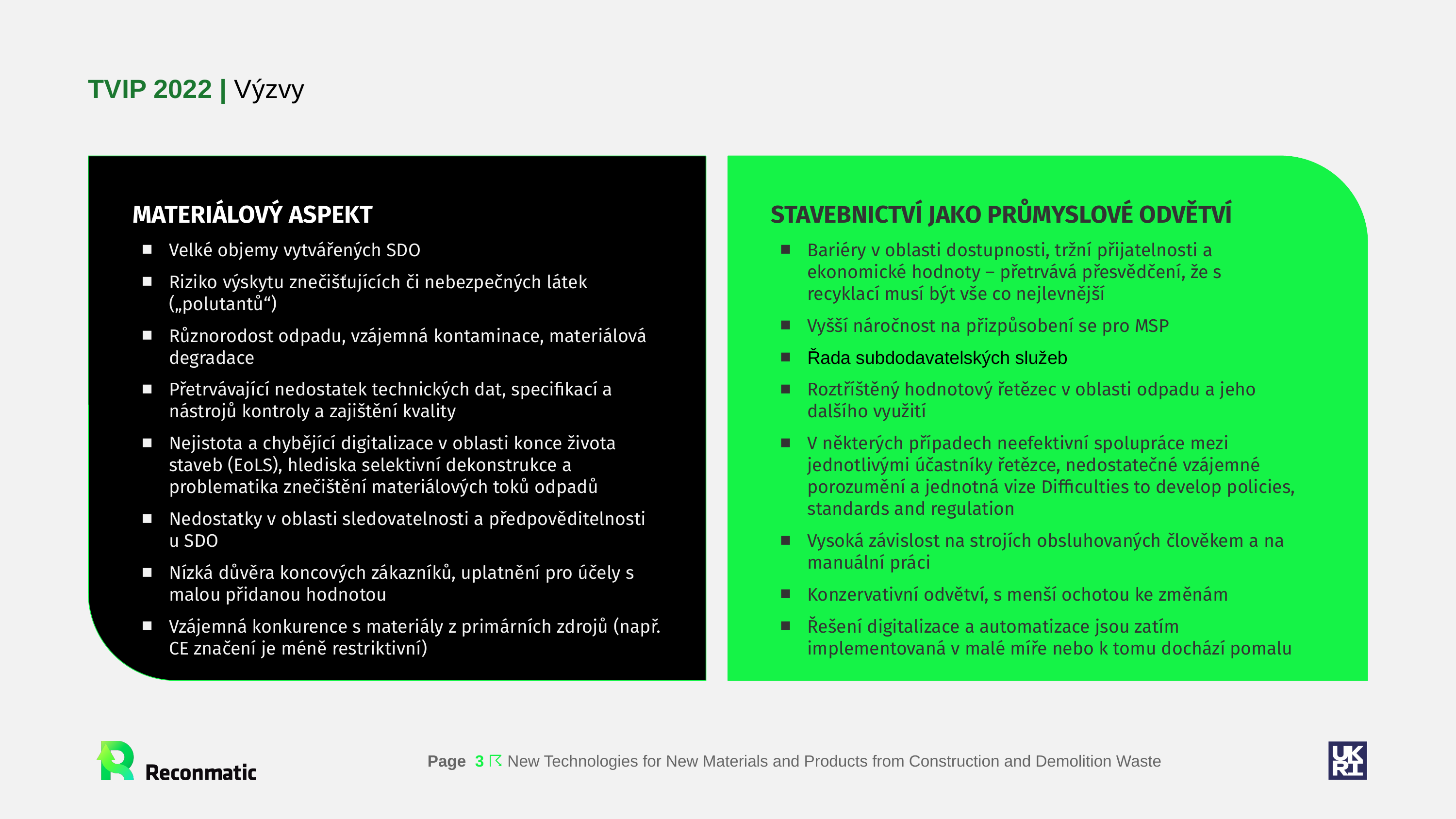

TVIP 2022 | Výzvy
STAVEBNICTVÍ JAKO PRŮMYSLOVÉ ODVĚTVÍ
Bariéry v oblasti dostupnosti, tržní přijatelnosti a ekonomické hodnoty – přetrvává přesvědčení, že s recyklací musí být vše co nejlevnější
Vyšší náročnost na přizpůsobení se pro MSP
Řada subdodavatelských služeb
Roztříštěný hodnotový řetězec v oblasti odpadu a jeho dalšího využití
V některých případech neefektivní spolupráce mezi jednotlivými účastníky řetězce, nedostatečné vzájemné porozumění a jednotná vize Difficulties to develop policies, standards and regulation
Vysoká závislost na strojích obsluhovaných člověkem a na manuální práci
Konzervativní odvětví, s menší ochotou ke změnám
Řešení digitalizace a automatizace jsou zatím implementovaná v malé míře nebo k tomu dochází pomalu

MATERIÁLOVÝ ASPEKT
Velké objemy vytvářených SDO
Riziko výskytu znečišťujících či nebezpečných látek („polutantů“)
Různorodost odpadu, vzájemná kontaminace, materiálová degradace
Přetrvávající nedostatek technických dat, specifikací a nástrojů kontroly a zajištění kvality
Nejistota a chybějící digitalizace v oblasti konce života staveb (EoLS), hlediska selektivní dekonstrukce a problematika znečištění materiálových toků odpadů
Nedostatky v oblasti sledovatelnosti a předpověditelnosti u SDO
Nízká důvěra koncových zákazníků, uplatnění pro účely s malou přidanou hodnotou
Vzájemná konkurence s materiály z primárních zdrojů (např. CE značení je méně restriktivní)